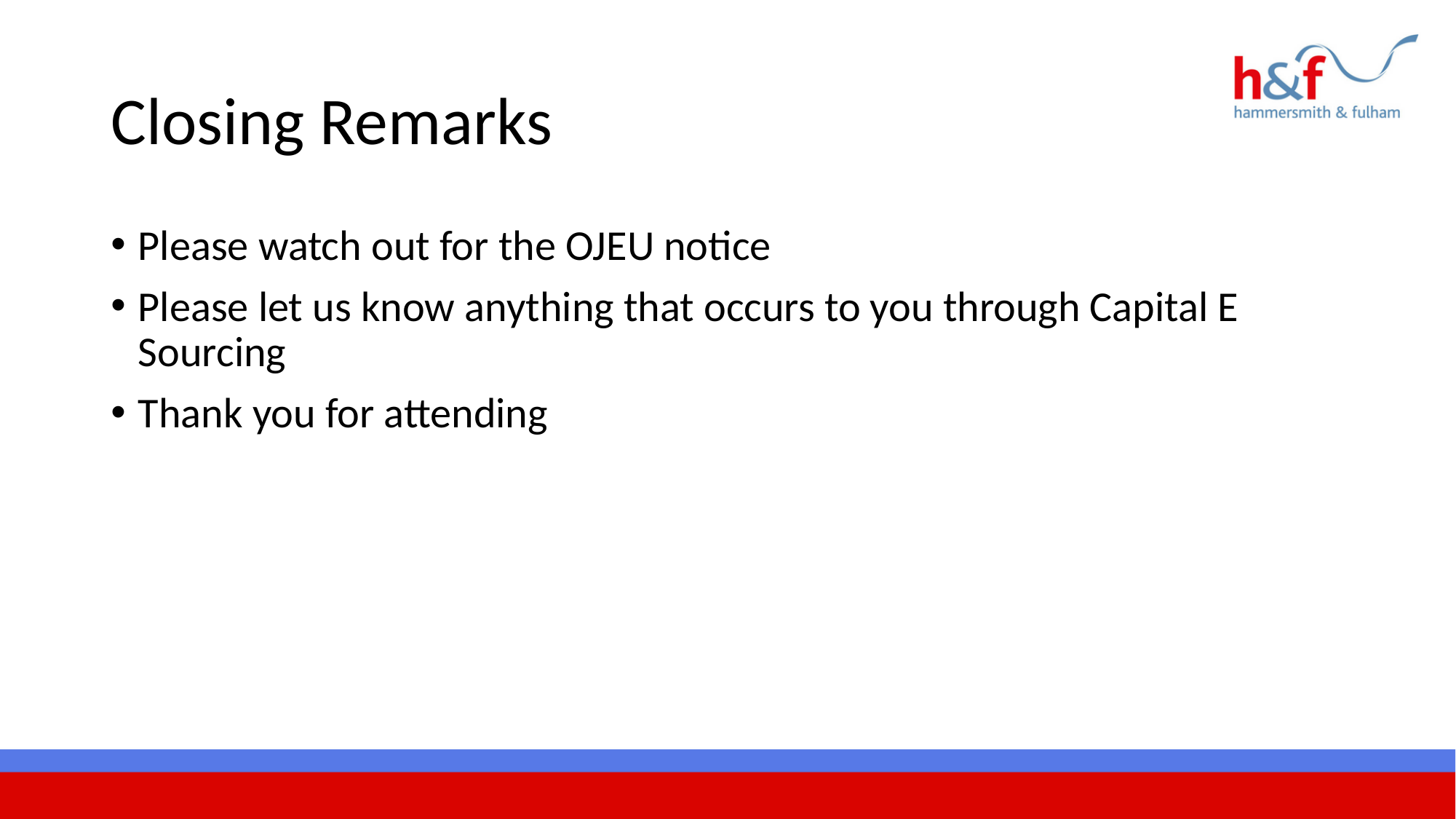

# Closing Remarks
Please watch out for the OJEU notice
Please let us know anything that occurs to you through Capital E Sourcing
Thank you for attending